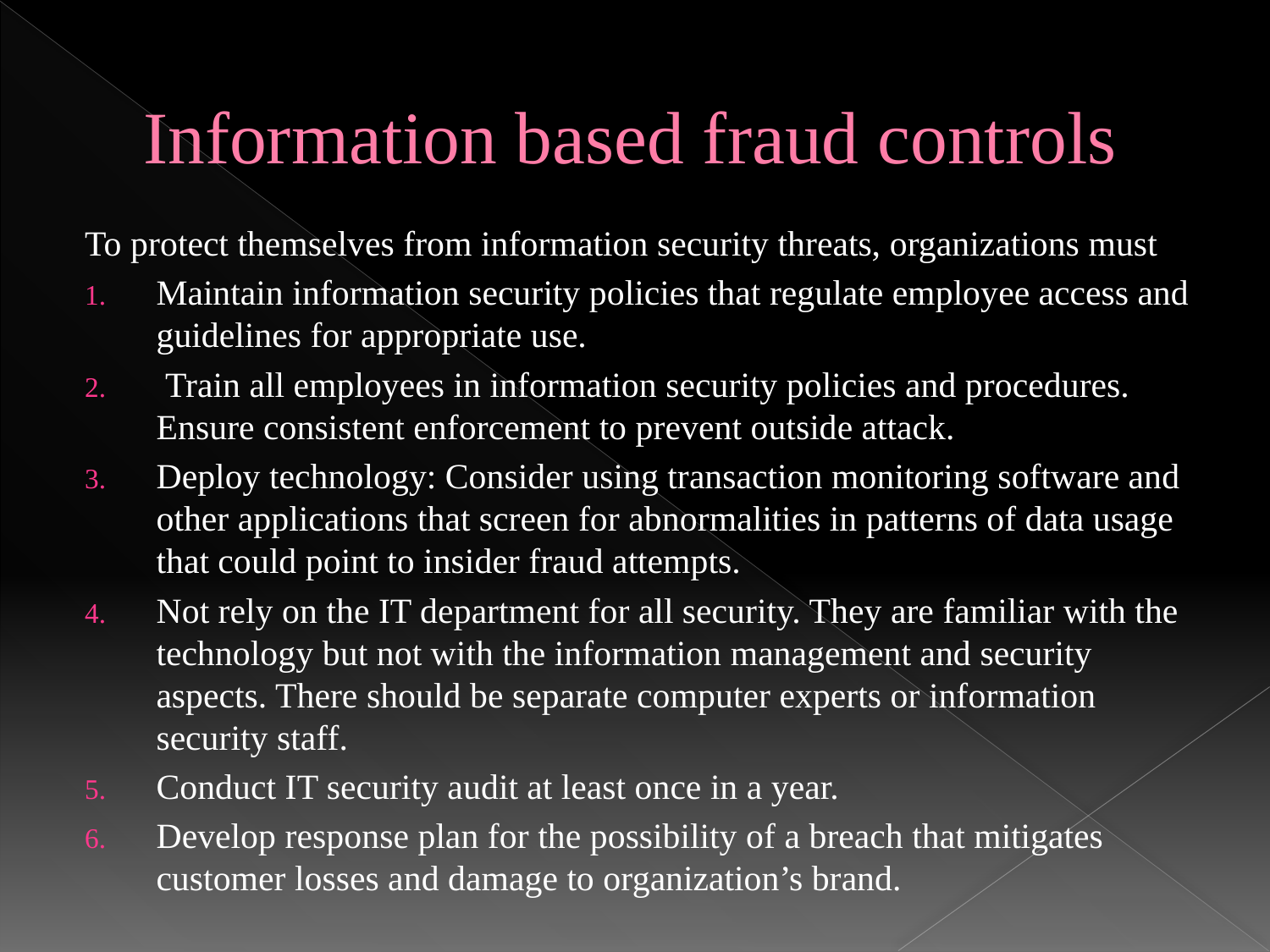

# Information based fraud controls
To protect themselves from information security threats, organizations must
Maintain information security policies that regulate employee access and guidelines for appropriate use.
 Train all employees in information security policies and procedures. Ensure consistent enforcement to prevent outside attack.
Deploy technology: Consider using transaction monitoring software and other applications that screen for abnormalities in patterns of data usage that could point to insider fraud attempts.
Not rely on the IT department for all security. They are familiar with the technology but not with the information management and security aspects. There should be separate computer experts or information security staff.
Conduct IT security audit at least once in a year.
Develop response plan for the possibility of a breach that mitigates customer losses and damage to organization’s brand.